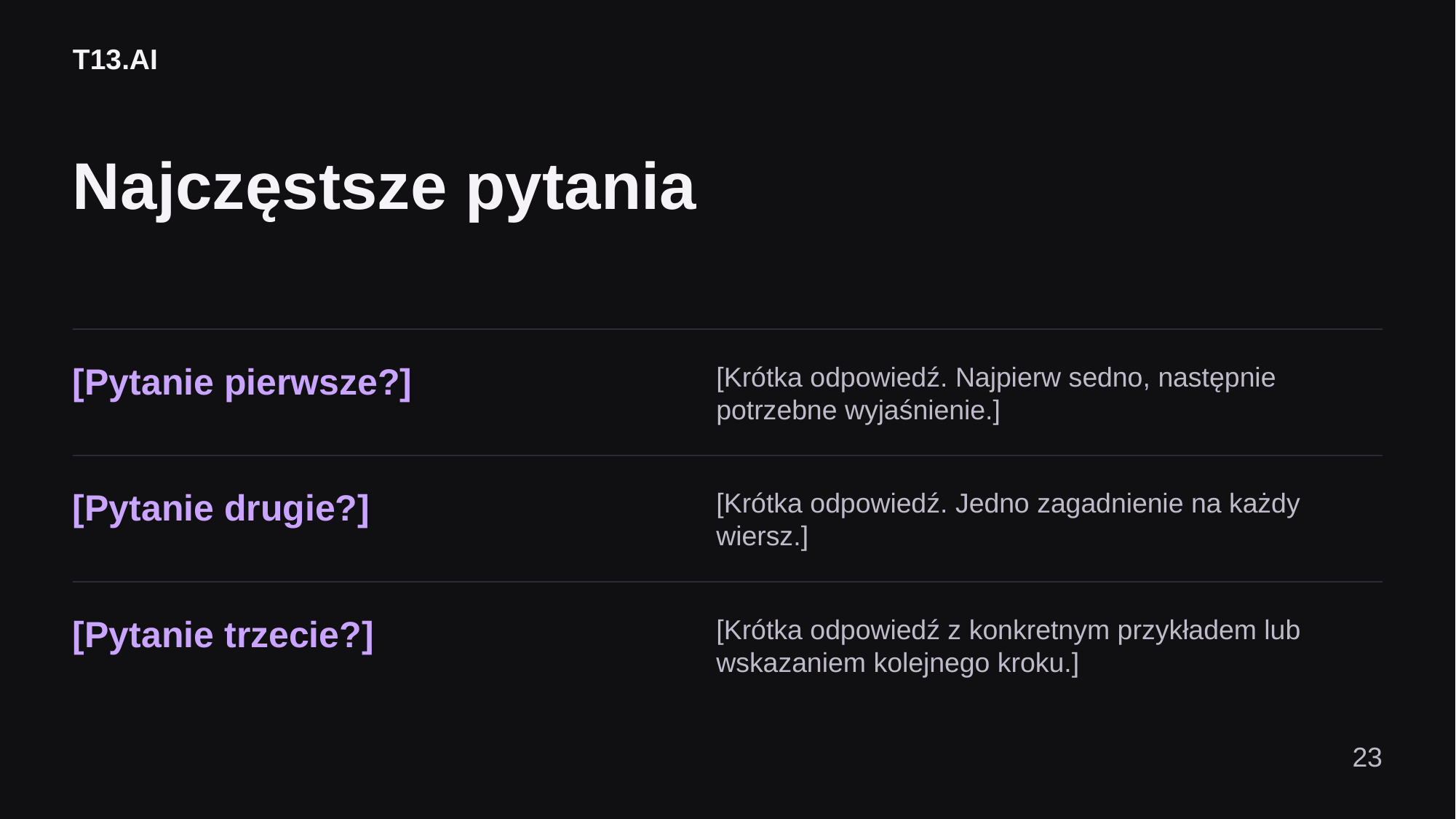

T13.AI
Najczęstsze pytania

[Pytanie pierwsze?]
[Krótka odpowiedź. Najpierw sedno, następnie potrzebne wyjaśnienie.]

[Pytanie drugie?]
[Krótka odpowiedź. Jedno zagadnienie na każdy wiersz.]

[Pytanie trzecie?]
[Krótka odpowiedź z konkretnym przykładem lub wskazaniem kolejnego kroku.]
23